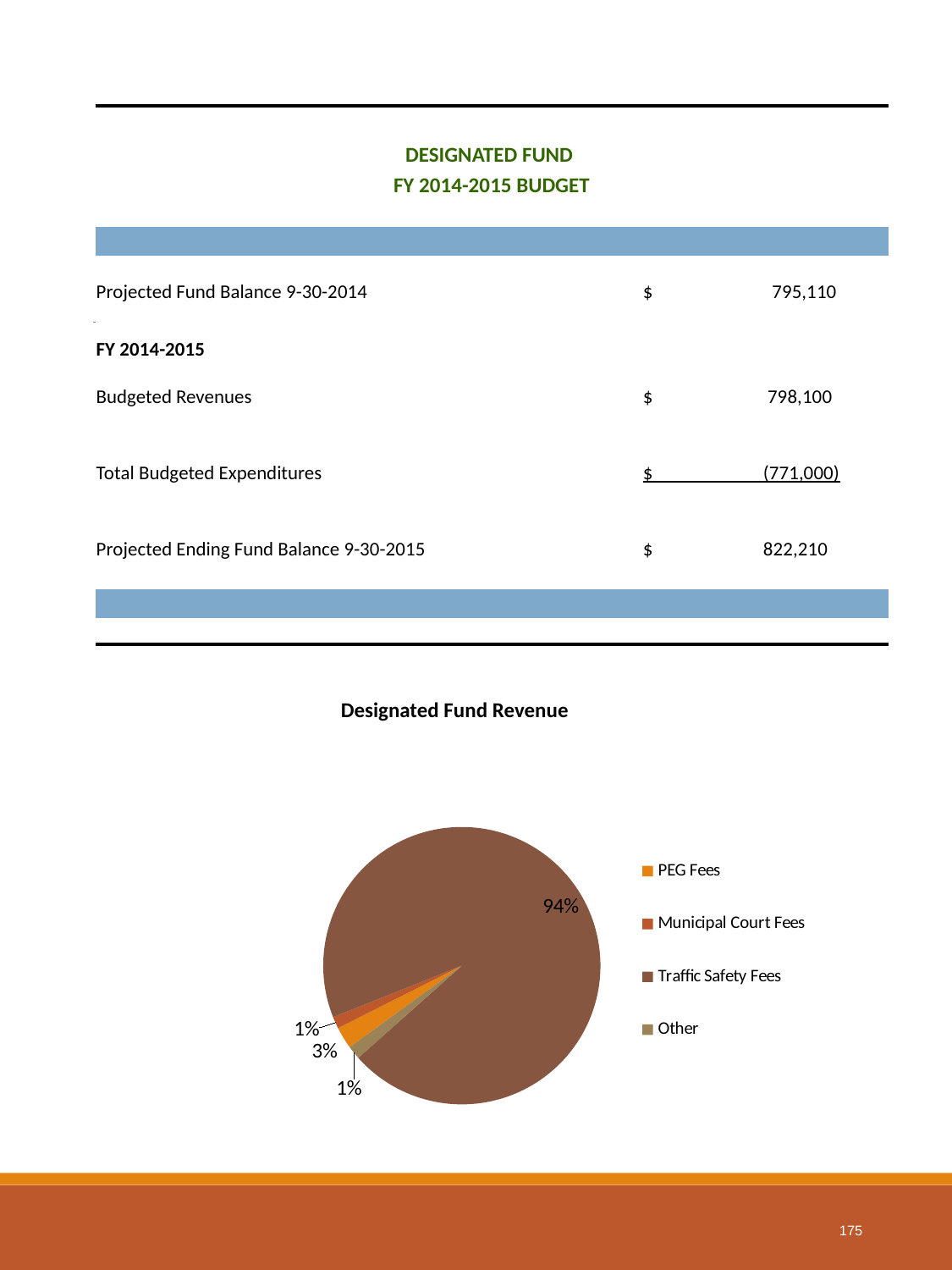

175
| DESIGNATED FUND |  |  |
| --- | --- | --- |
| FY 2014-2015 BUDGET |  |  |
|  |  |  |
|  |  |  |
| Projected Fund Balance 9-30-2014 | $ 795,110 |  |
|  |  |  |
| FY 2014-2015 |  |  |
| Budgeted Revenues | $ 798,100 |  |
|  |  |  |
| Total Budgeted Expenditures | $ (771,000) |  |
|  |  |  |
| Projected Ending Fund Balance 9-30-2015 | $ 822,210 |  |
|  |  |  |
|  |  |  |
|  |  |  |
Designated Fund Revenue

### Chart

| Category |  2 |
|---|---|
| PEG Fees | 20500.0 |
| Municipal Court Fees | 11000.0 |
| Traffic Safety Fees | 754000.0 |
| Other | 12600.0 |
175